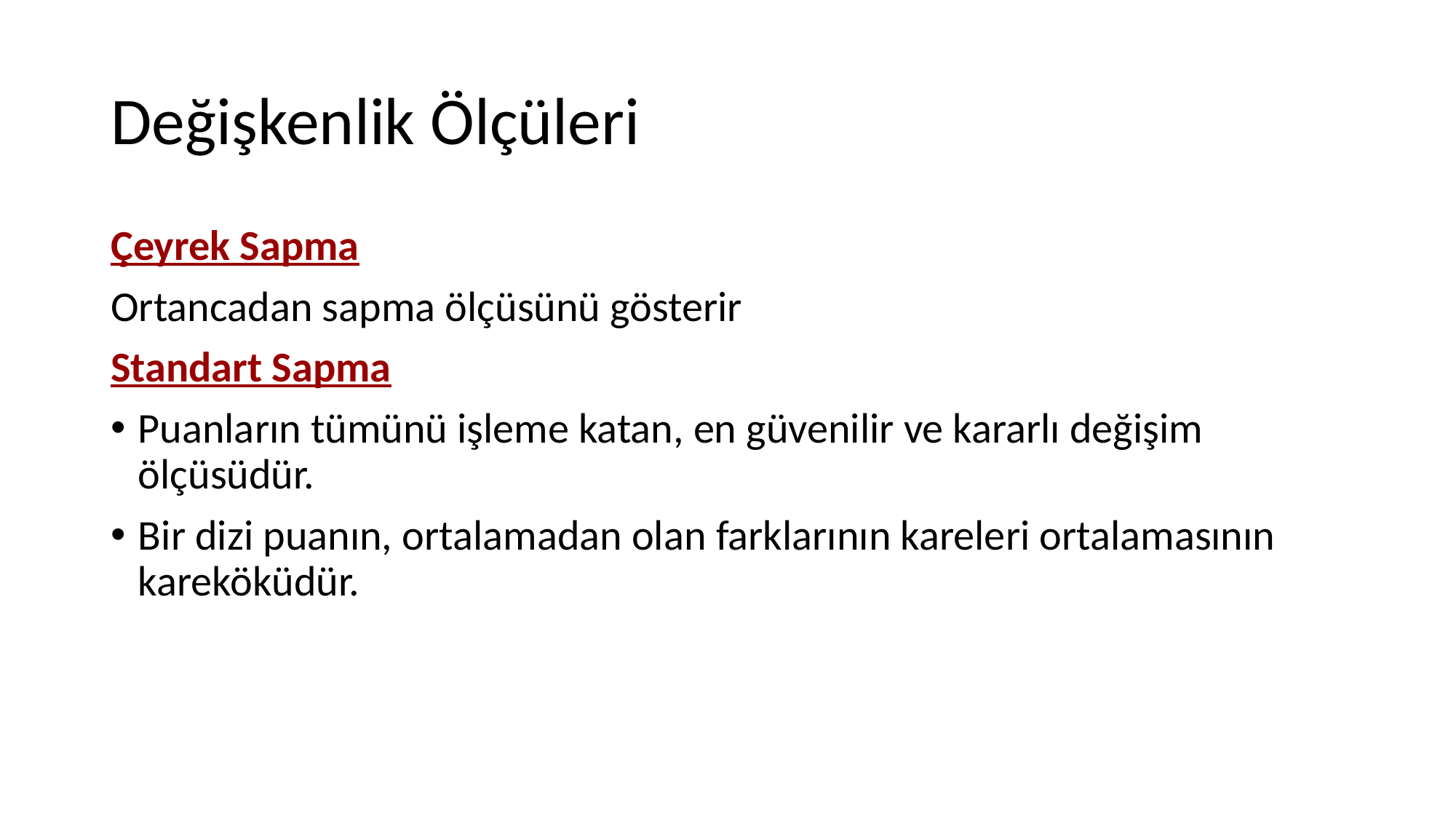

# Değişkenlik Ölçüleri
Çeyrek Sapma
Ortancadan sapma ölçüsünü gösterir
Standart Sapma
Puanların tümünü işleme katan, en güvenilir ve kararlı değişim ölçüsüdür.
Bir dizi puanın, ortalamadan olan farklarının kareleri ortalamasının kareköküdür.